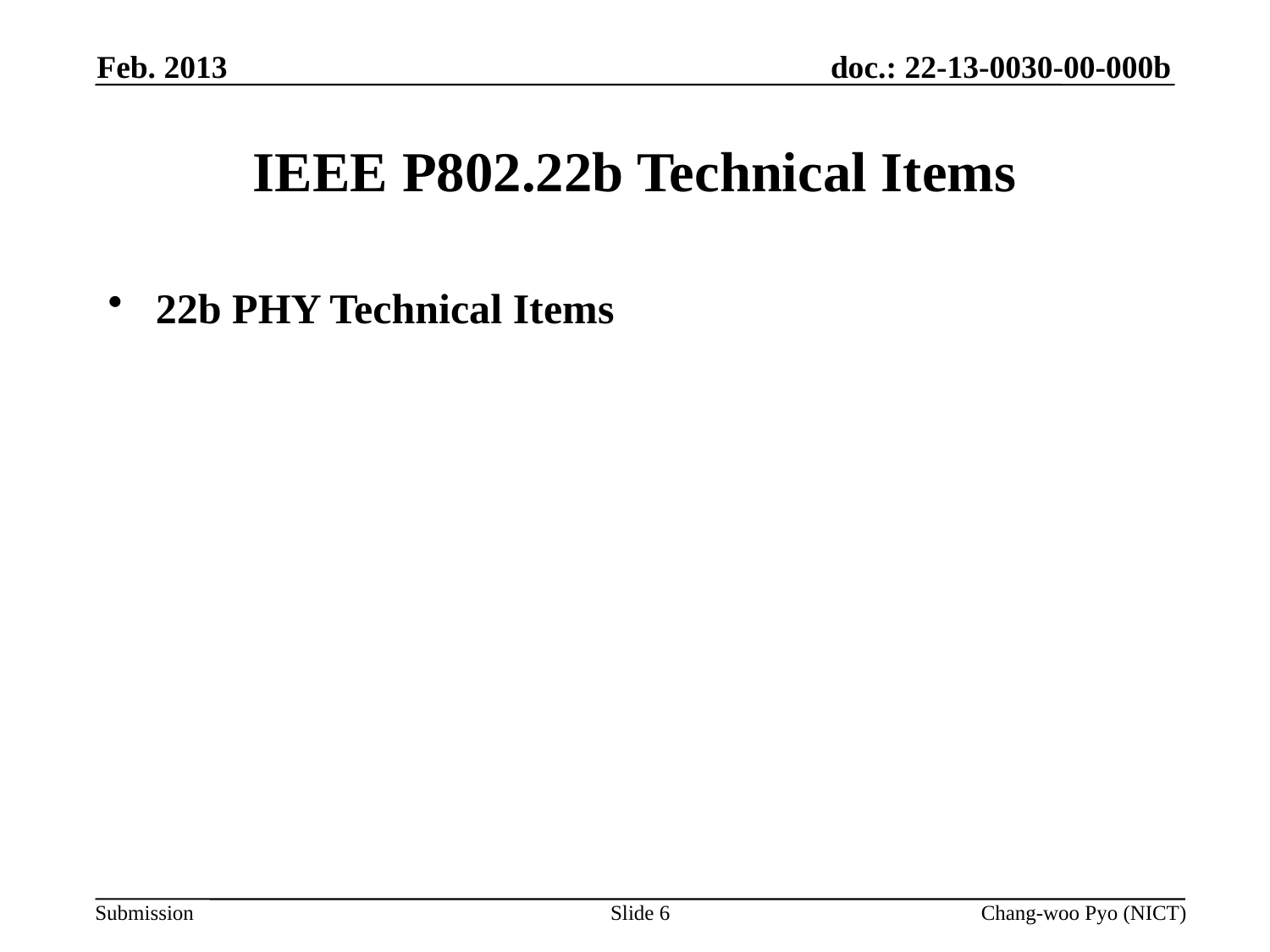

Feb. 2013
# IEEE P802.22b Technical Items
22b PHY Technical Items

Slide 6
Chang-woo Pyo (NICT)